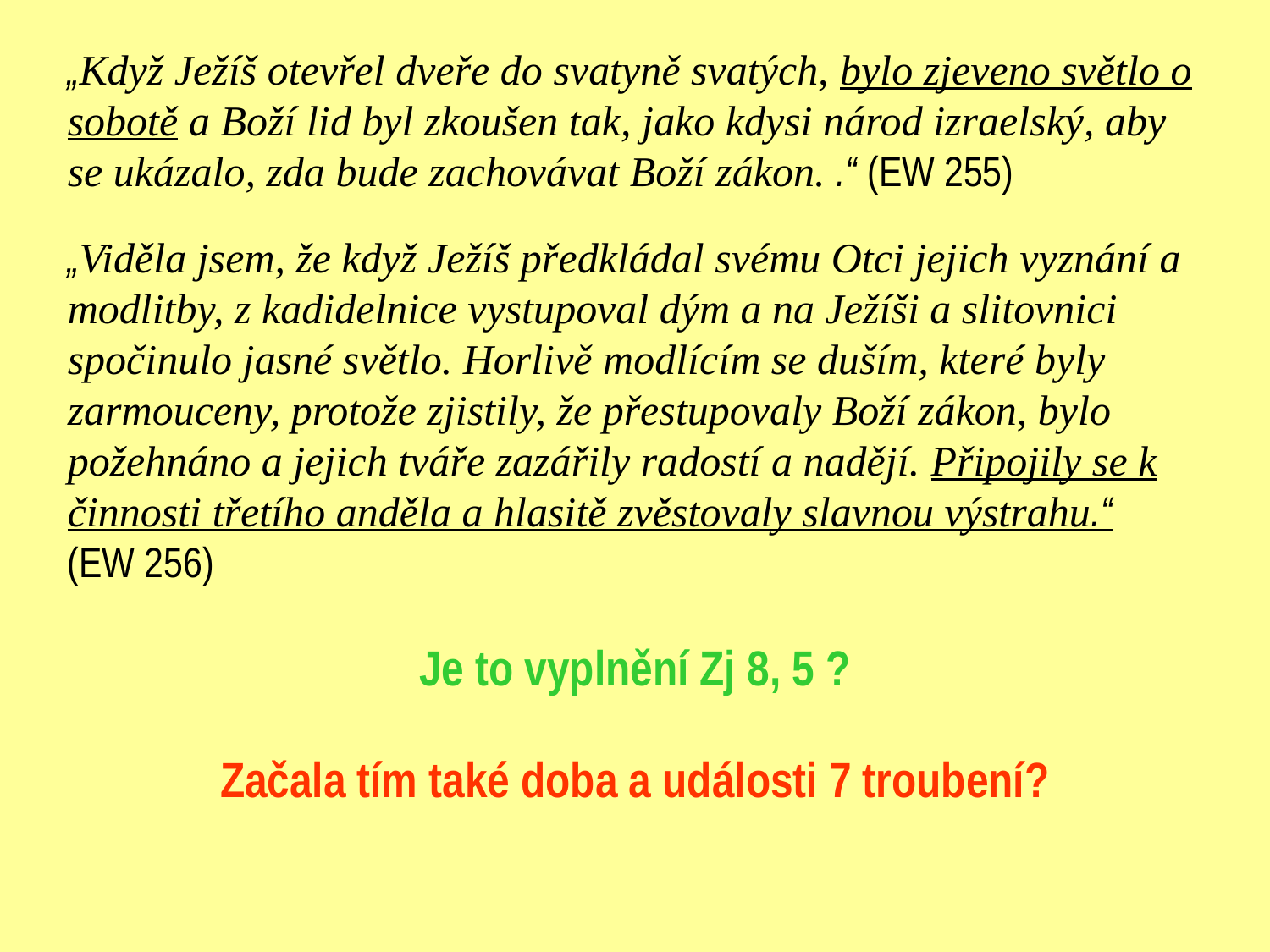

„Když Ježíš otevřel dveře do svatyně svatých, bylo zjeveno světlo o sobotě a Boží lid byl zkoušen tak, jako kdysi národ izraelský, aby se ukázalo, zda bude zachovávat Boží zákon. .“ (EW 255)

„Viděla jsem, že když Ježíš předkládal svému Otci jejich vyznání a modlitby, z kadidelnice vystupoval dým a na Ježíši a slitovnici spočinulo jasné světlo. Horlivě modlícím se duším, které byly zarmouceny, protože zjistily, že přestupovaly Boží zákon, bylo požehnáno a jejich tváře zazářily radostí a nadějí. Připojily se k činnosti třetího anděla a hlasitě zvěstovaly slavnou výstrahu.“   (EW 256)

Je to vyplnění Zj 8, 5 ?

Začala tím také doba a události 7 troubení?